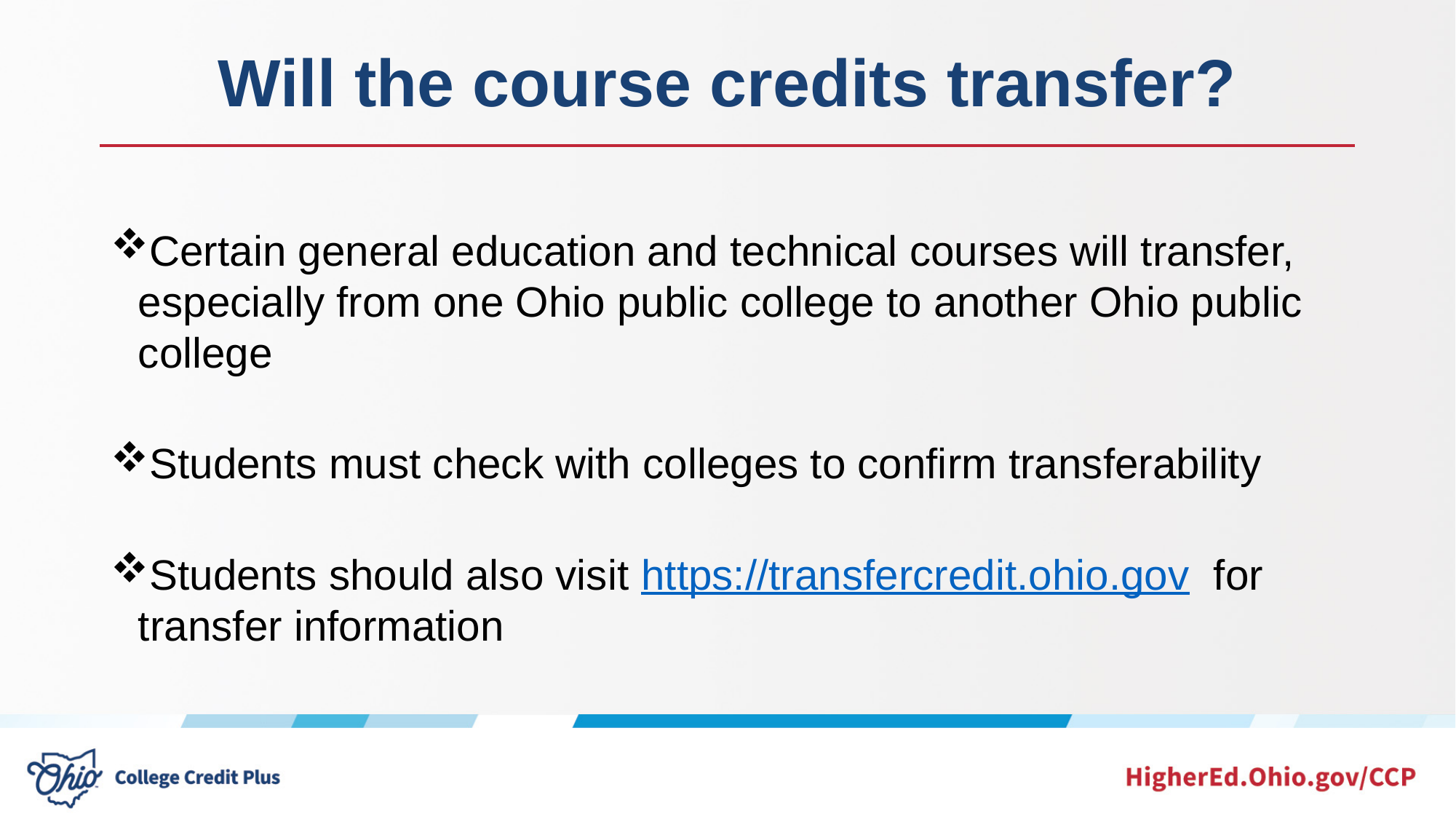

# Will the course credits transfer?
Certain general education and technical courses will transfer, especially from one Ohio public college to another Ohio public college

Students must check with colleges to confirm transferability

Students should also visit https://transfercredit.ohio.gov  for transfer information